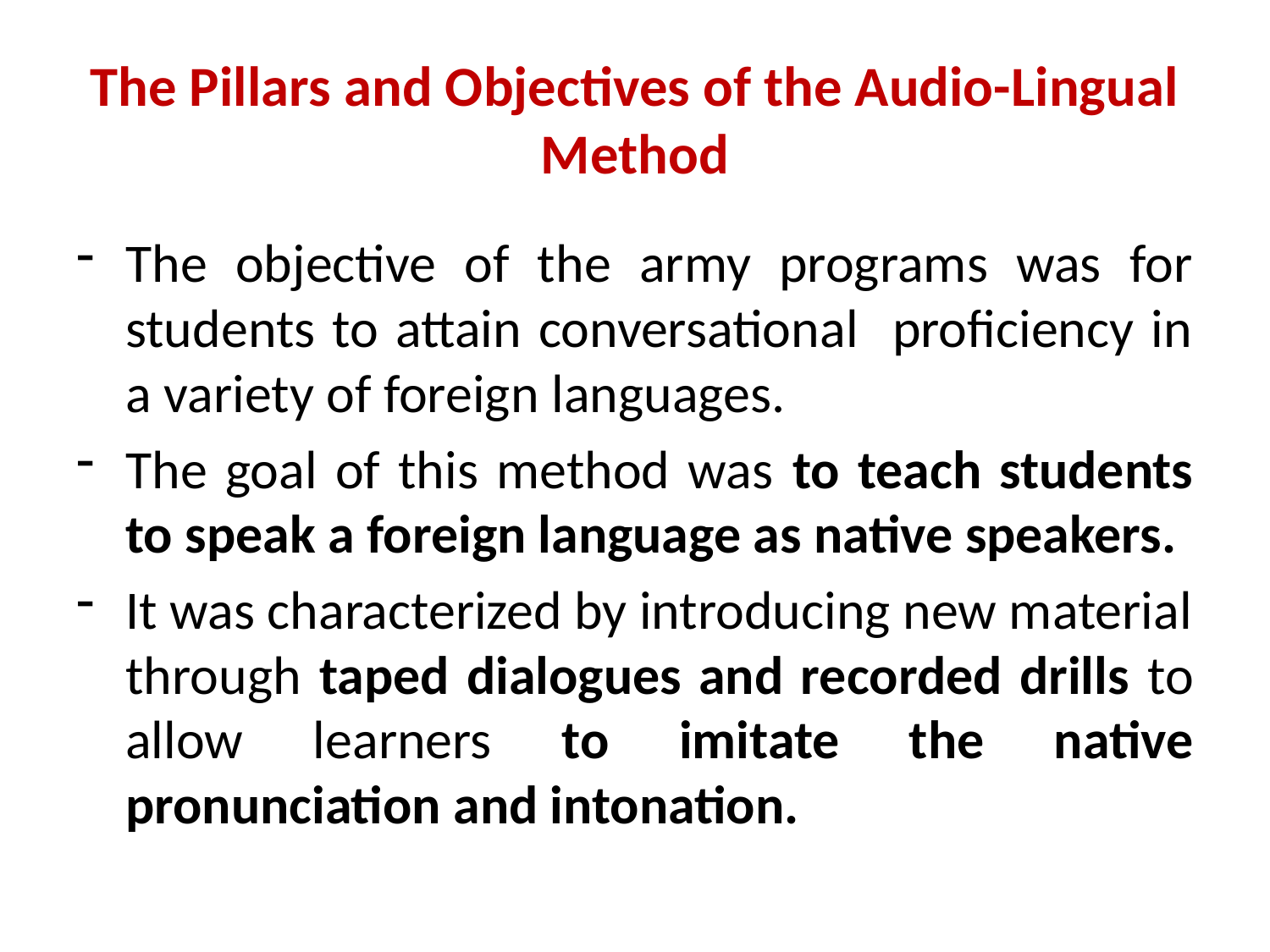

# The Pillars and Objectives of the Audio-Lingual Method
The objective of the army programs was for students to attain conversational  proficiency in a variety of foreign languages.
The goal of this method was to teach students to speak a foreign language as native speakers.
It was characterized by introducing new material through taped dialogues and recorded drills to allow learners to imitate the native pronunciation and intonation.